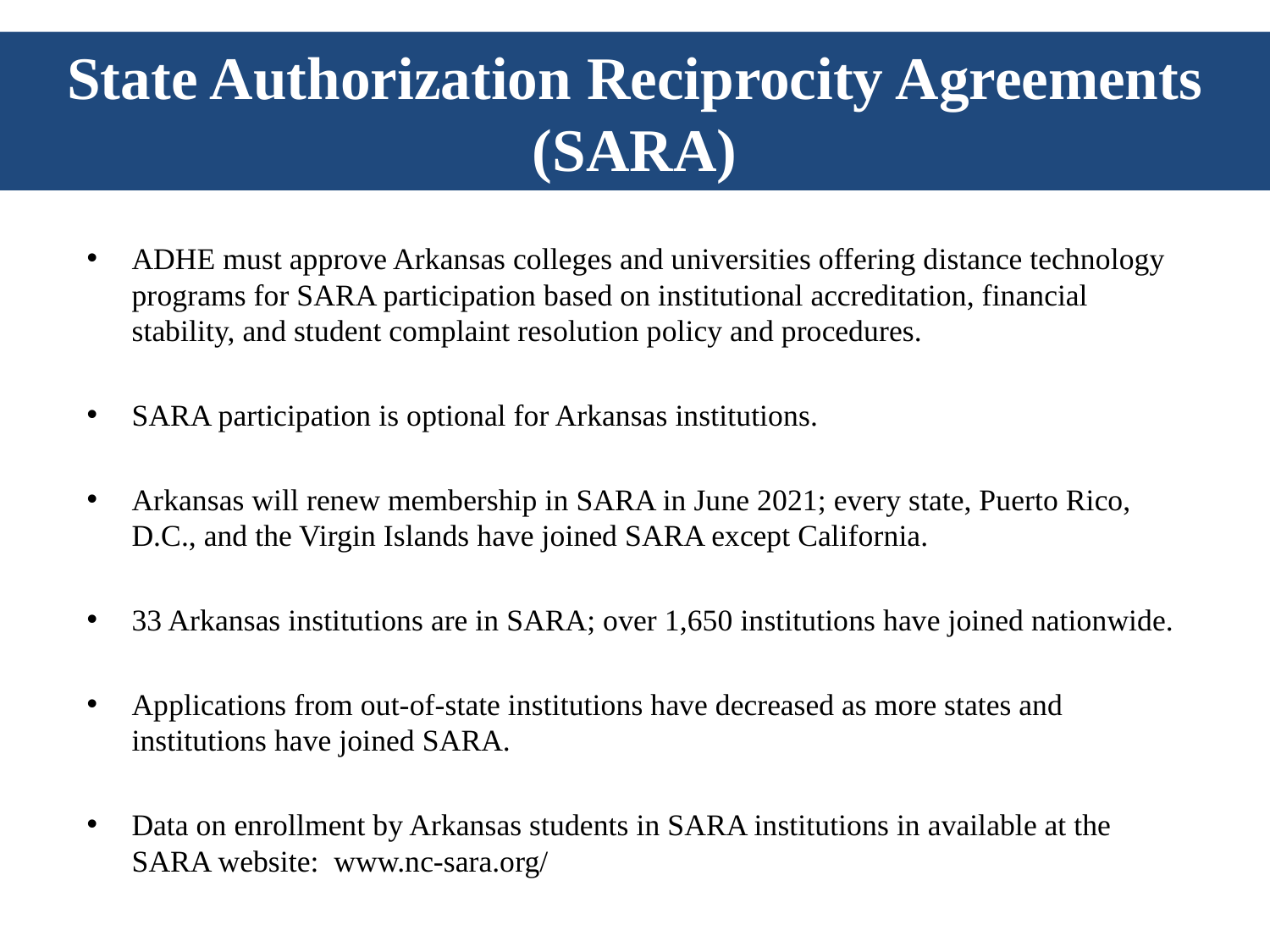

State Authorization Reciprocity Agreements (SARA)
ADHE must approve Arkansas colleges and universities offering distance technology programs for SARA participation based on institutional accreditation, financial stability, and student complaint resolution policy and procedures.

SARA participation is optional for Arkansas institutions.

Arkansas will renew membership in SARA in June 2021; every state, Puerto Rico, D.C., and the Virgin Islands have joined SARA except California.

33 Arkansas institutions are in SARA; over 1,650 institutions have joined nationwide.

Applications from out-of-state institutions have decreased as more states and institutions have joined SARA.

Data on enrollment by Arkansas students in SARA institutions in available at the SARA website:  www.nc-sara.org/